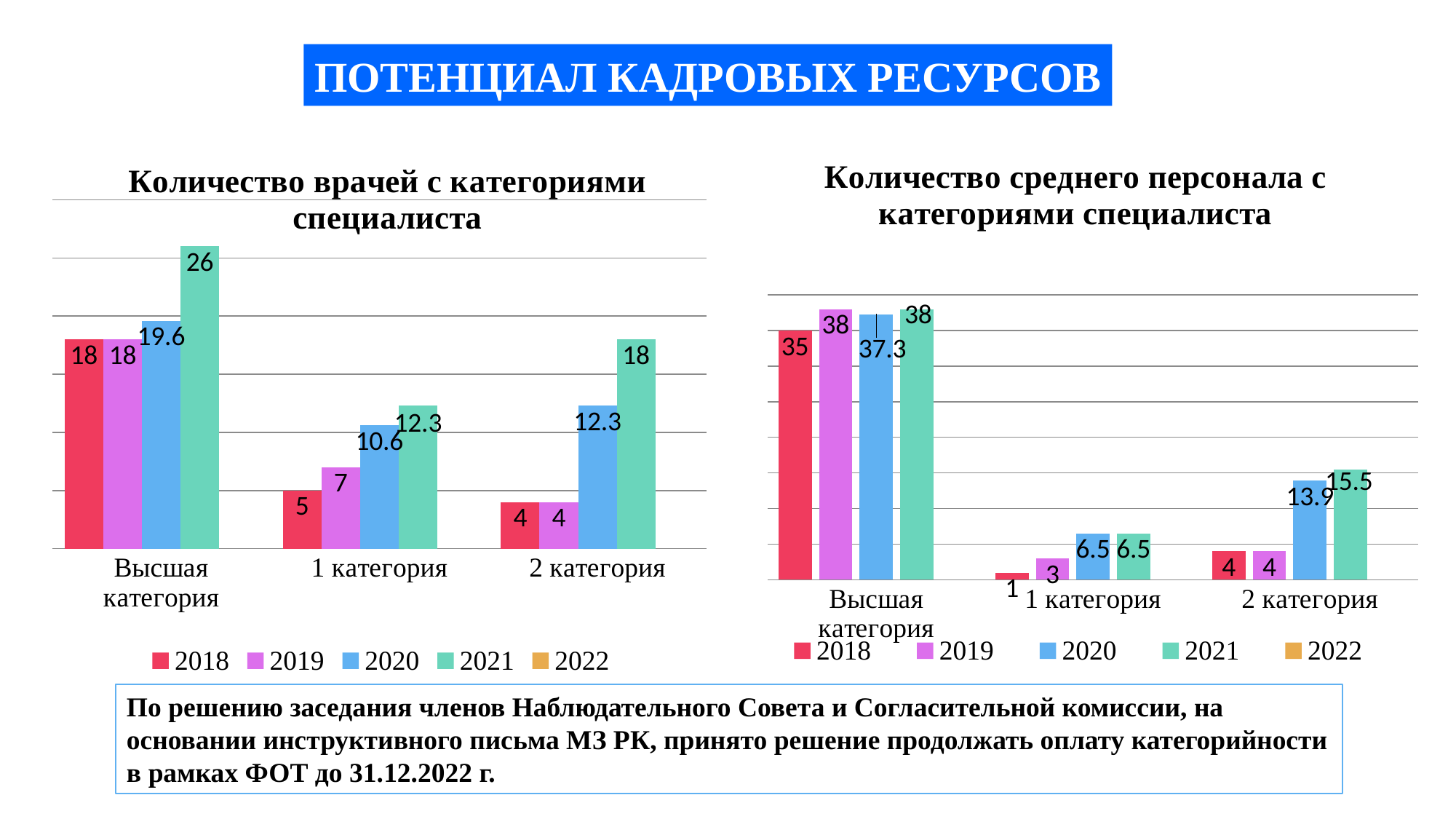

ПОТЕНЦИАЛ КАДРОВЫХ РЕСУРСОВ

### Chart: Количество врачей с категориями специалиста

| Category | 2018 | 2019 | 2020 | 2021 | 2022 |
|---|---|---|---|---|---|
| Высшая категория | 18.0 | 18.0 | 19.6 | 26.0 | None |
| 1 категория | 5.0 | 7.0 | 10.6 | 12.3 | None |
| 2 категория | 4.0 | 4.0 | 12.3 | 18.0 | None |

### Chart: Количество среднего персонала с категориями специалиста

| Category | 2018 | 2019 | 2020 | 2021 | 2022 |
|---|---|---|---|---|---|
| Высшая категория | 35.0 | 38.0 | 37.30000000000001 | 38.0 | None |
| 1 категория | 1.0 | 3.0 | 6.5 | 6.5 | None |
| 2 категория | 4.0 | 4.0 | 13.9 | 15.5 | None |
По решению заседания членов Наблюдательного Совета и Согласительной комиссии, на основании инструктивного письма МЗ РК, принято решение продолжать оплату категорийности в рамках ФОТ до 31.12.2022 г.